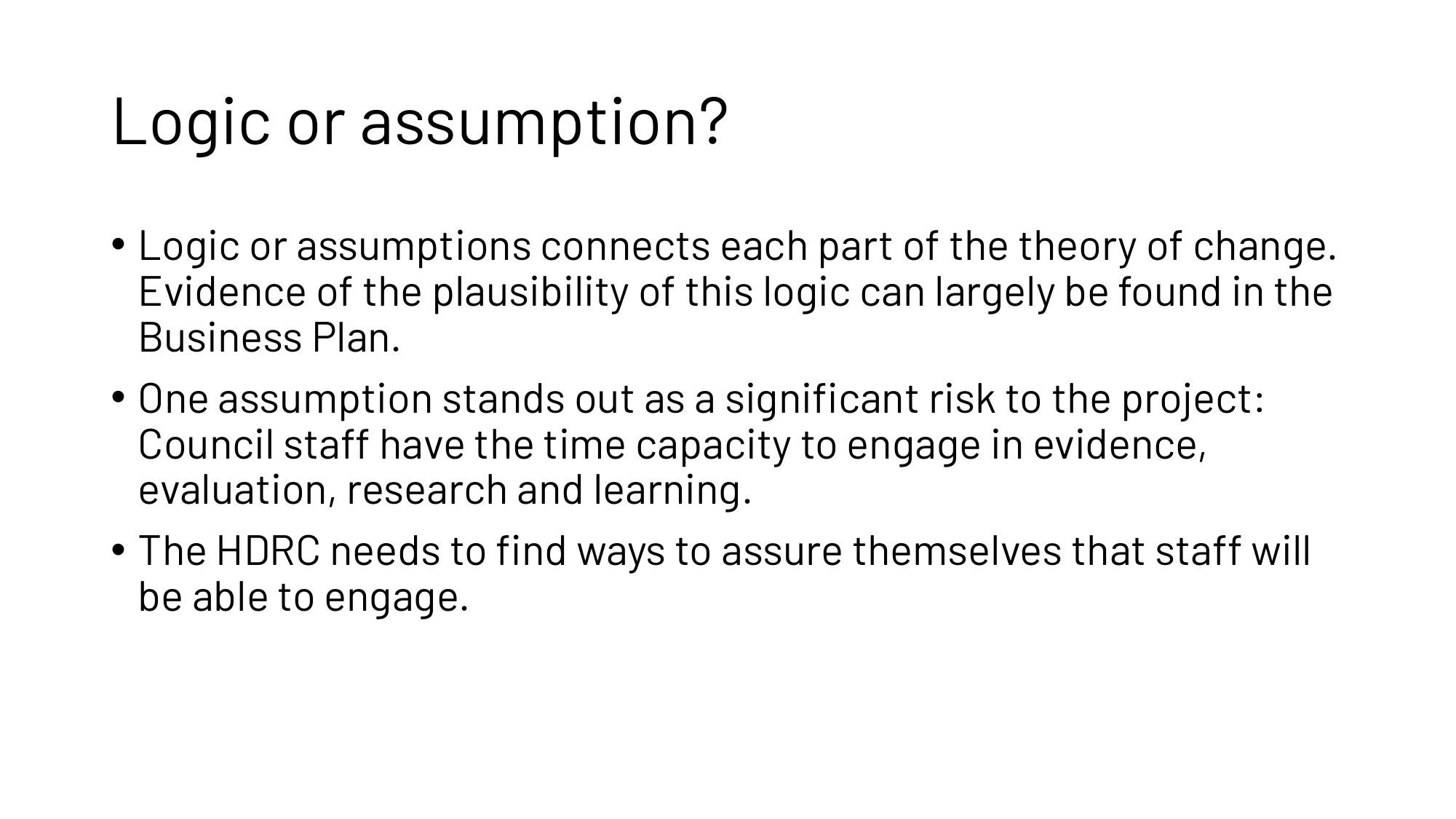

# Logic or assumption?
Logic or assumptions connects each part of the theory of change. Evidence of the plausibility of this logic can largely be found in the Business Plan.
One assumption stands out as a significant risk to the project: Council staff have the time capacity to engage in evidence, evaluation, research and learning.
The HDRC needs to find ways to assure themselves that staff will be able to engage.